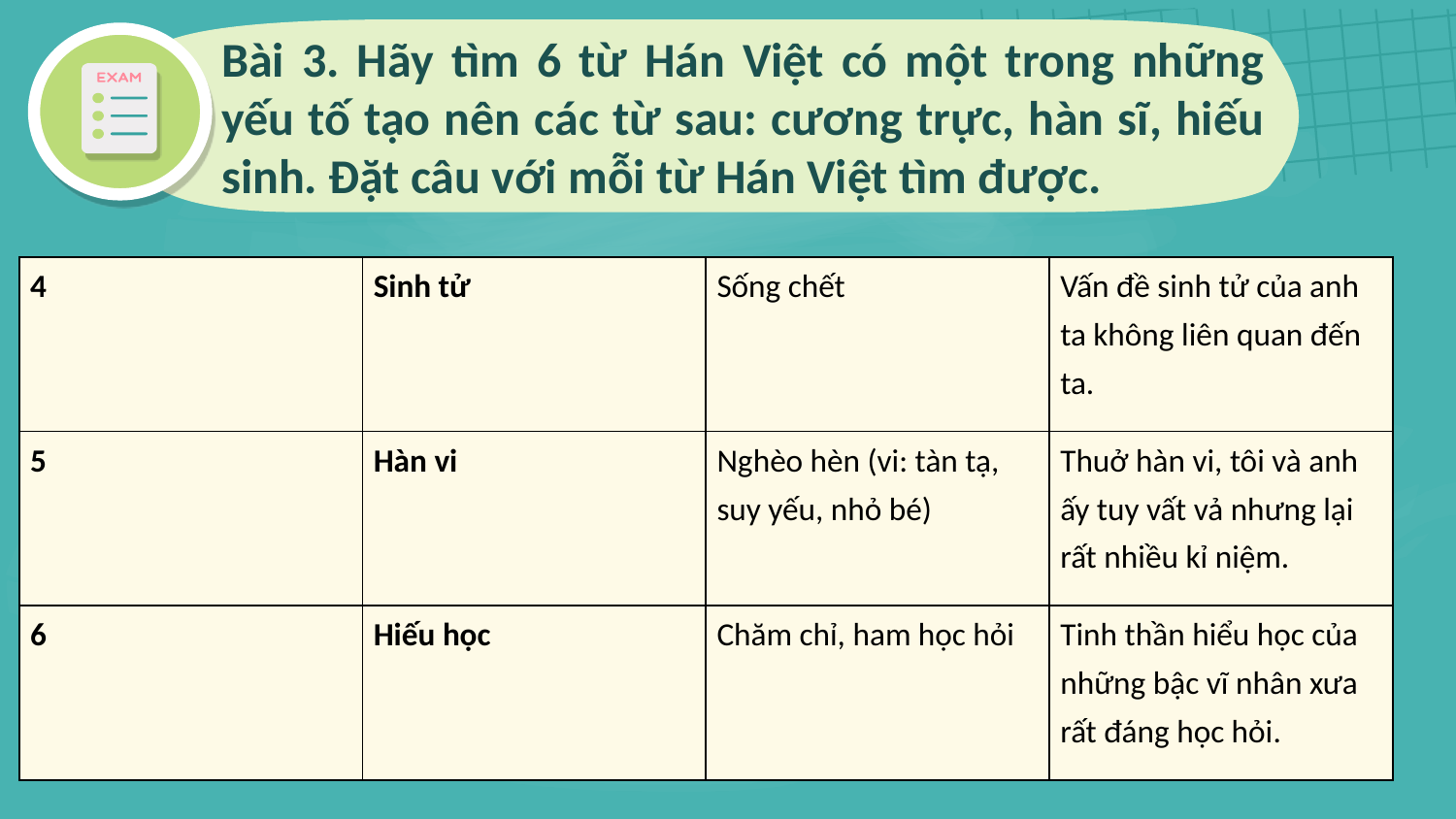

Bài 3. Hãy tìm 6 từ Hán Việt có một trong những yếu tố tạo nên các từ sau: cương trực, hàn sĩ, hiếu sinh. Đặt câu với mỗi từ Hán Việt tìm được.

| 4 | Sinh tử | Sống chết | Vấn đề sinh tử của anh ta không liên quan đến ta. |
| --- | --- | --- | --- |
| 5 | Hàn vi | Nghèo hèn (vi: tàn tạ, suy yếu, nhỏ bé) | Thuở hàn vi, tôi và anh ấy tuy vất vả nhưng lại rất nhiều kỉ niệm. |
| 6 | Hiếu học | Chăm chỉ, ham học hỏi | Tinh thần hiểu học của những bậc vĩ nhân xưa rất đáng học hỏi. |